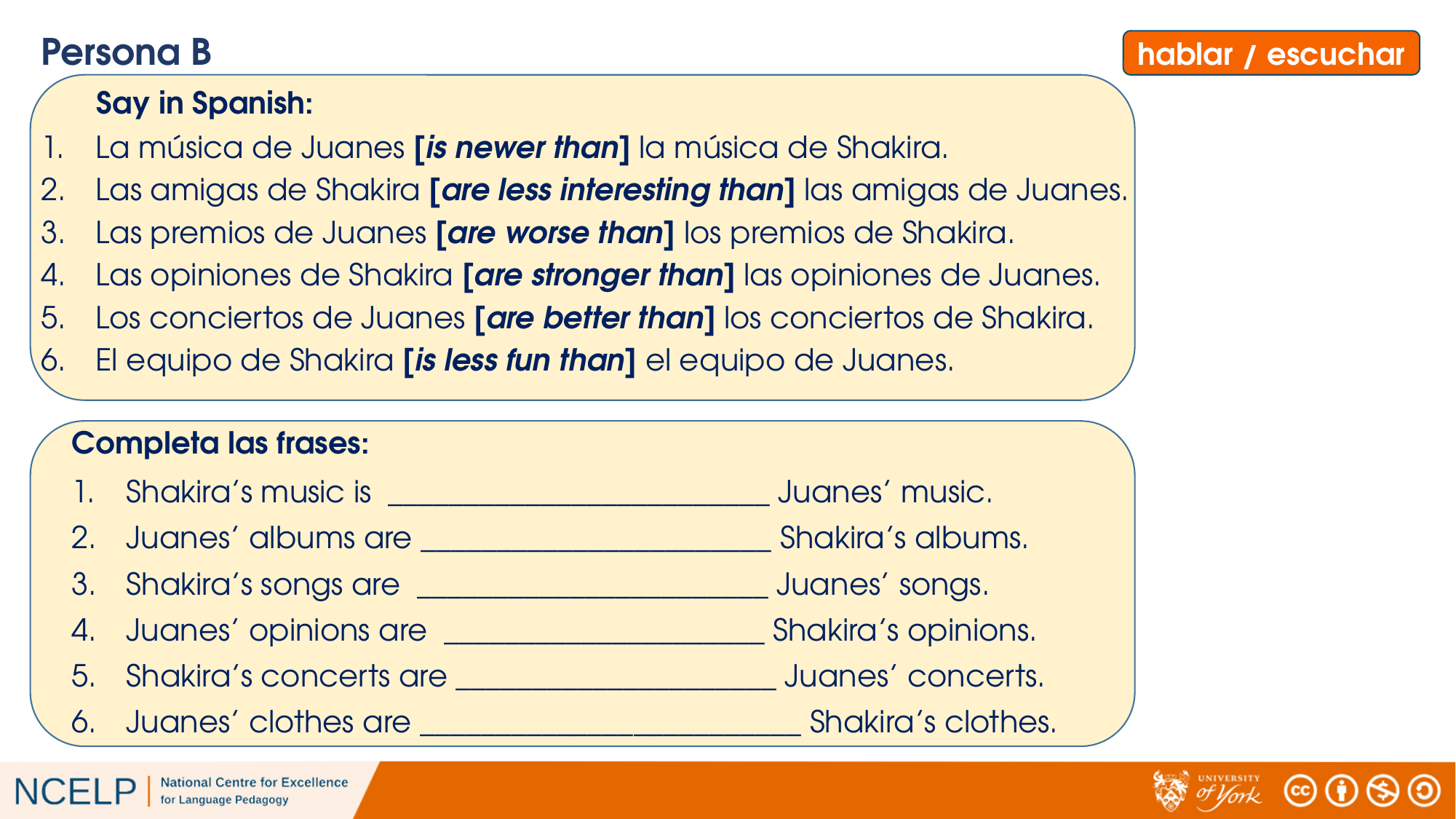

hablar / escuchar
Persona B

Say in Spanish:
La música de Juanes [is newer than] la música de Shakira.
Las amigas de Shakira [are less interesting than] las amigas de Juanes.
Las premios de Juanes [are worse than] los premios de Shakira.
Las opiniones de Shakira [are stronger than] las opiniones de Juanes.
Los conciertos de Juanes [are better than] los conciertos de Shakira.
El equipo de Shakira [is less fun than] el equipo de Juanes.
Completa las frases:

Shakira’s music is  _________________________ Juanes’ music.
Juanes’ albums are _______________________ Shakira’s albums.
Shakira’s songs are  _______________________ Juanes’ songs.
Juanes’ opinions are  _____________________ Shakira’s opinions.
Shakira’s concerts are _____________________ Juanes’ concerts.
Juanes’ clothes are _________________________ Shakira’s clothes.